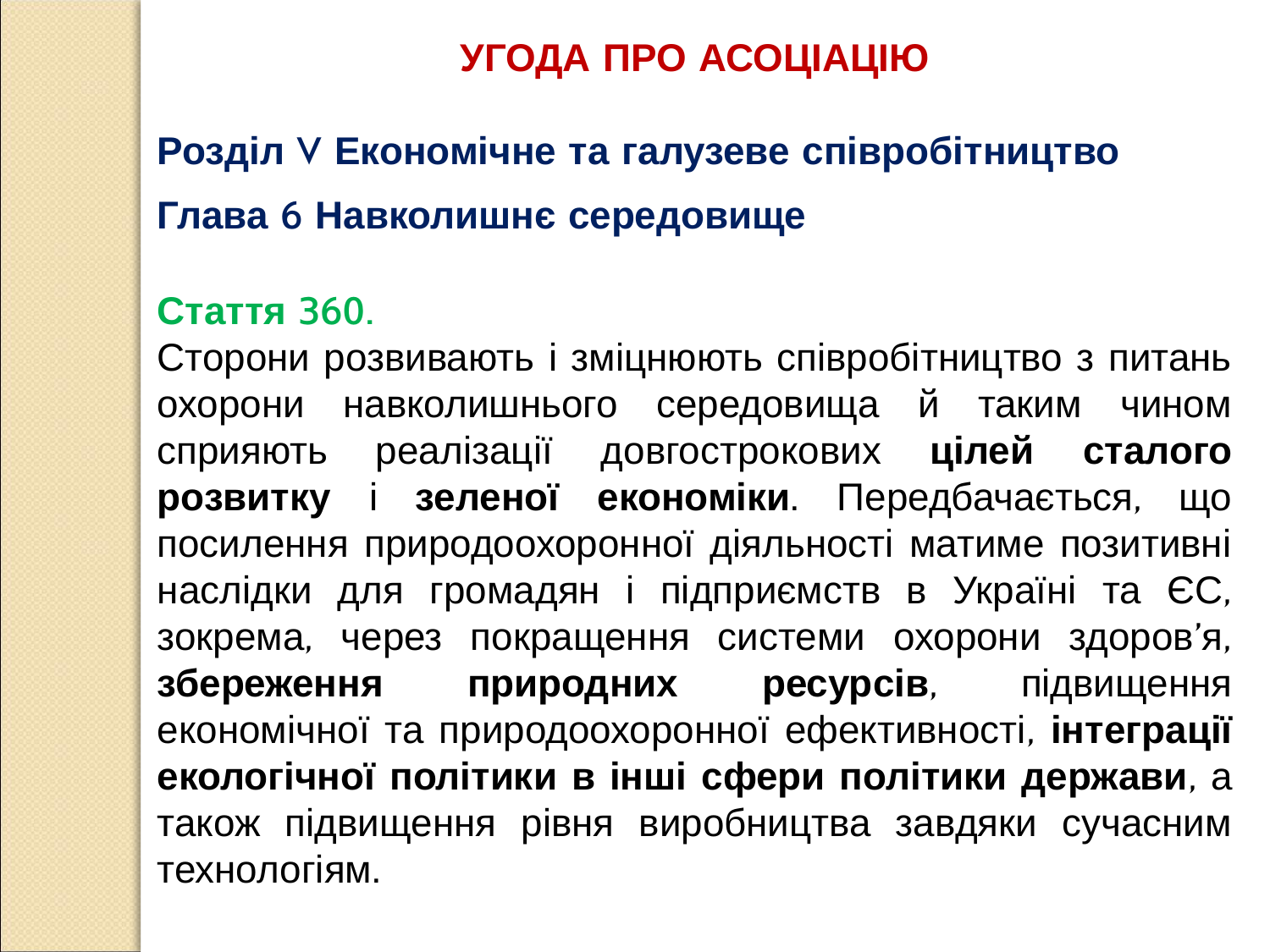

УГОДА ПРО АСОЦІАЦІЮ

Розділ V Економічне та галузеве співробітництво
Глава 6 Навколишнє середовище

Стаття 360.
Сторони розвивають і зміцнюють співробітництво з питань охорони навколишнього середовища й таким чином сприяють реалізації довгострокових цілей сталого розвитку і зеленої економіки. Передбачається, що посилення природоохоронної діяльності матиме позитивні наслідки для громадян і підприємств в Україні та ЄС, зокрема, через покращення системи охорони здоров’я, збереження природних ресурсів, підвищення економічної та природоохоронної ефективності, інтеграції екологічної політики в інші сфери політики держави, а також підвищення рівня виробництва завдяки сучасним технологіям.